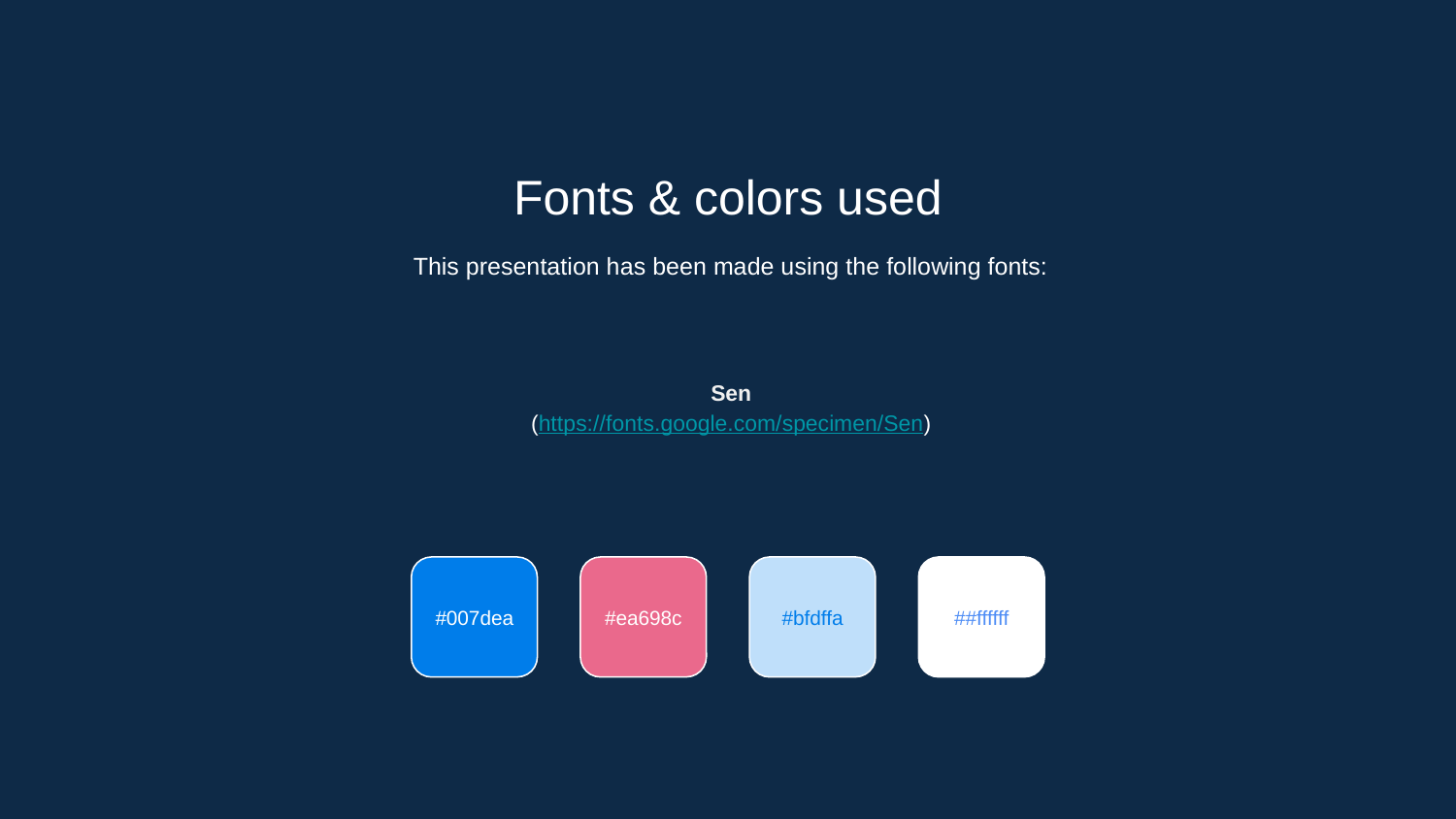

Fonts & colors used
This presentation has been made using the following fonts:

Sen
(https://fonts.google.com/specimen/Sen)

#007dea
#ea698c
#bfdffa
##ffffff